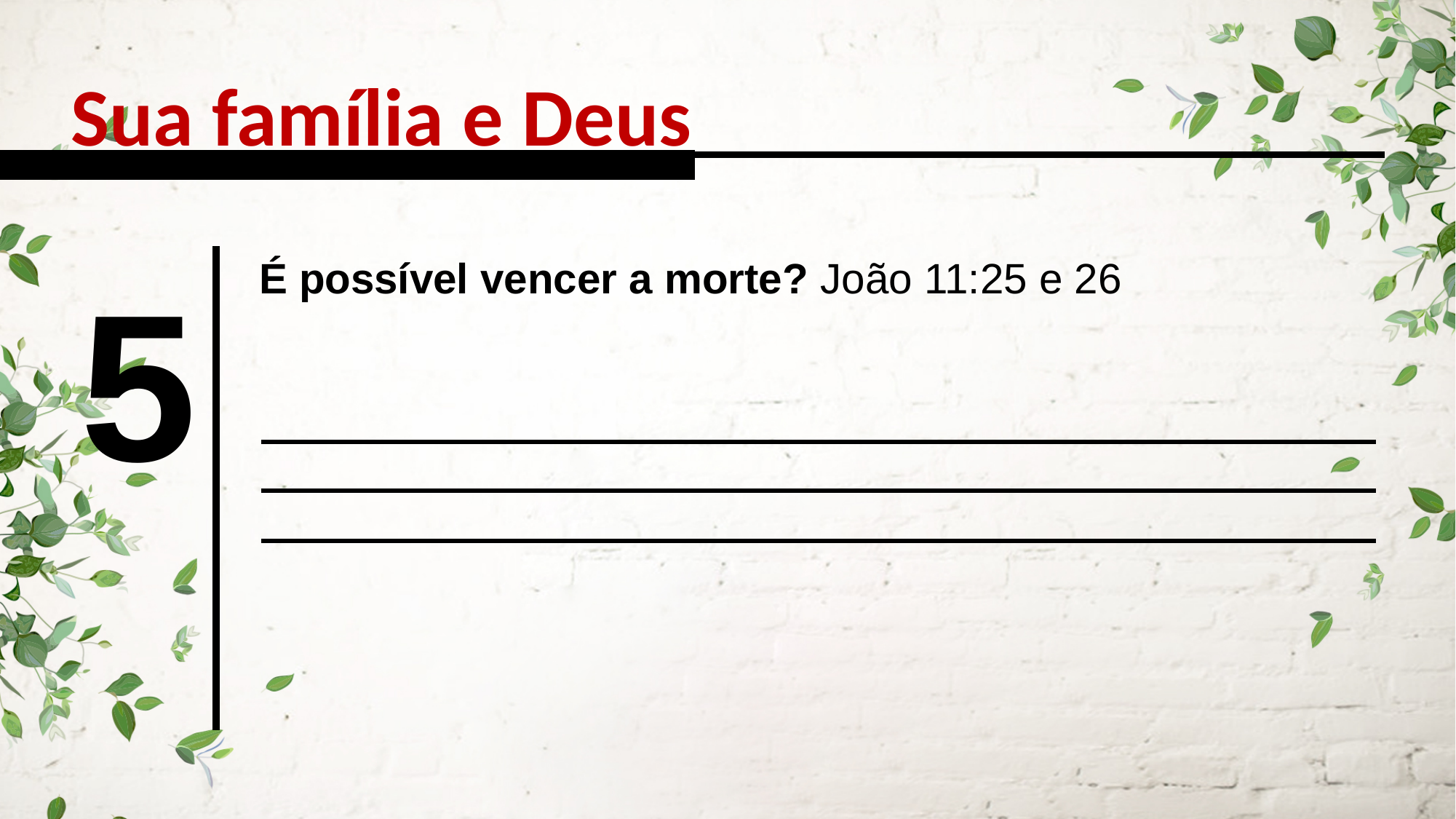

Sua família e Deus

5
É possível vencer a morte? João 11:25 e 26